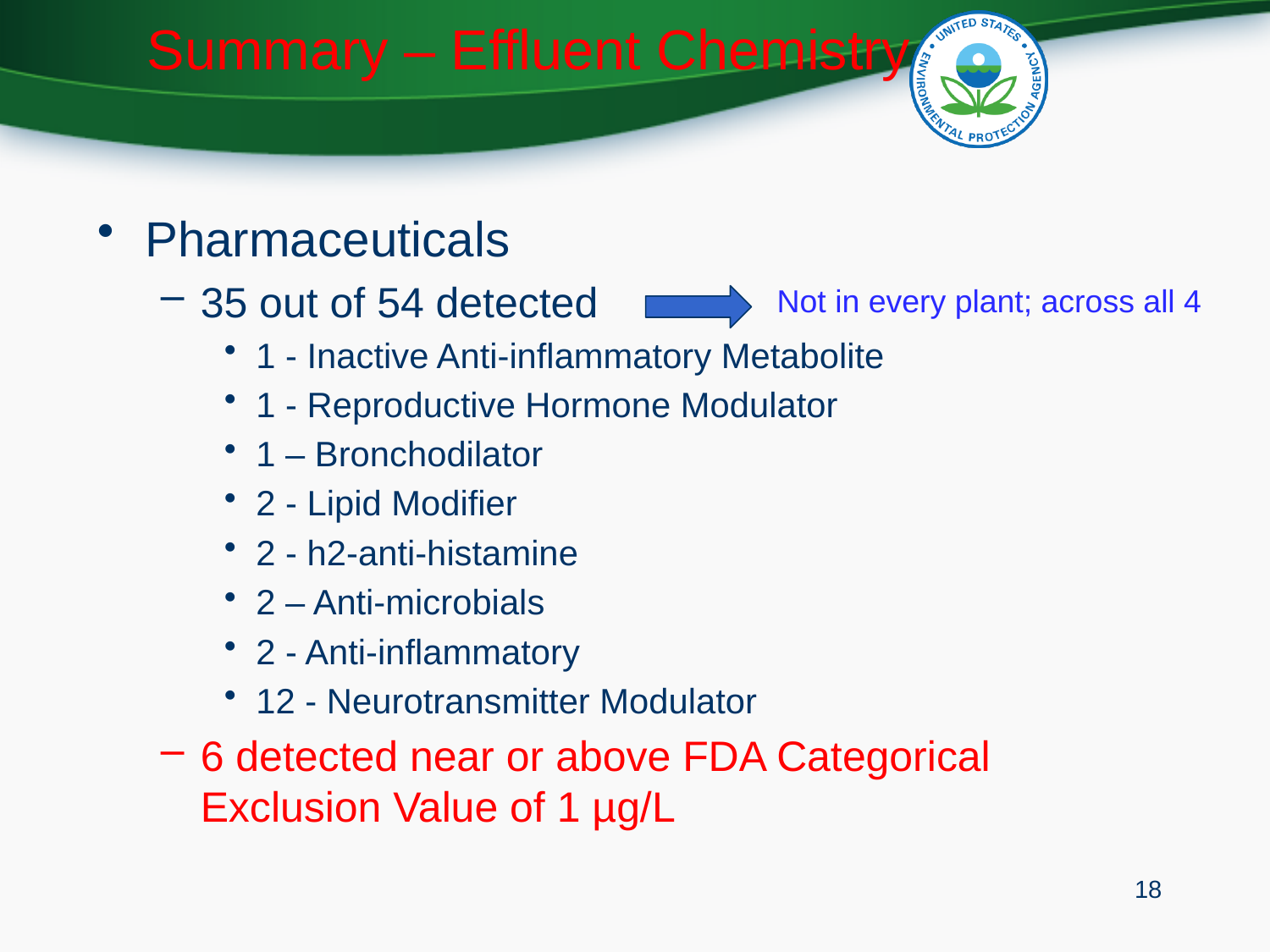

# Summary – Effluent Chemistry

Pharmaceuticals
35 out of 54 detected
1 - Inactive Anti-inflammatory Metabolite
1 - Reproductive Hormone Modulator
1 – Bronchodilator
2 - Lipid Modifier
2 - h2-anti-histamine
2 – Anti-microbials
2 - Anti-inflammatory
12 - Neurotransmitter Modulator
6 detected near or above FDA Categorical Exclusion Value of 1 µg/L

Not in every plant; across all 4

18